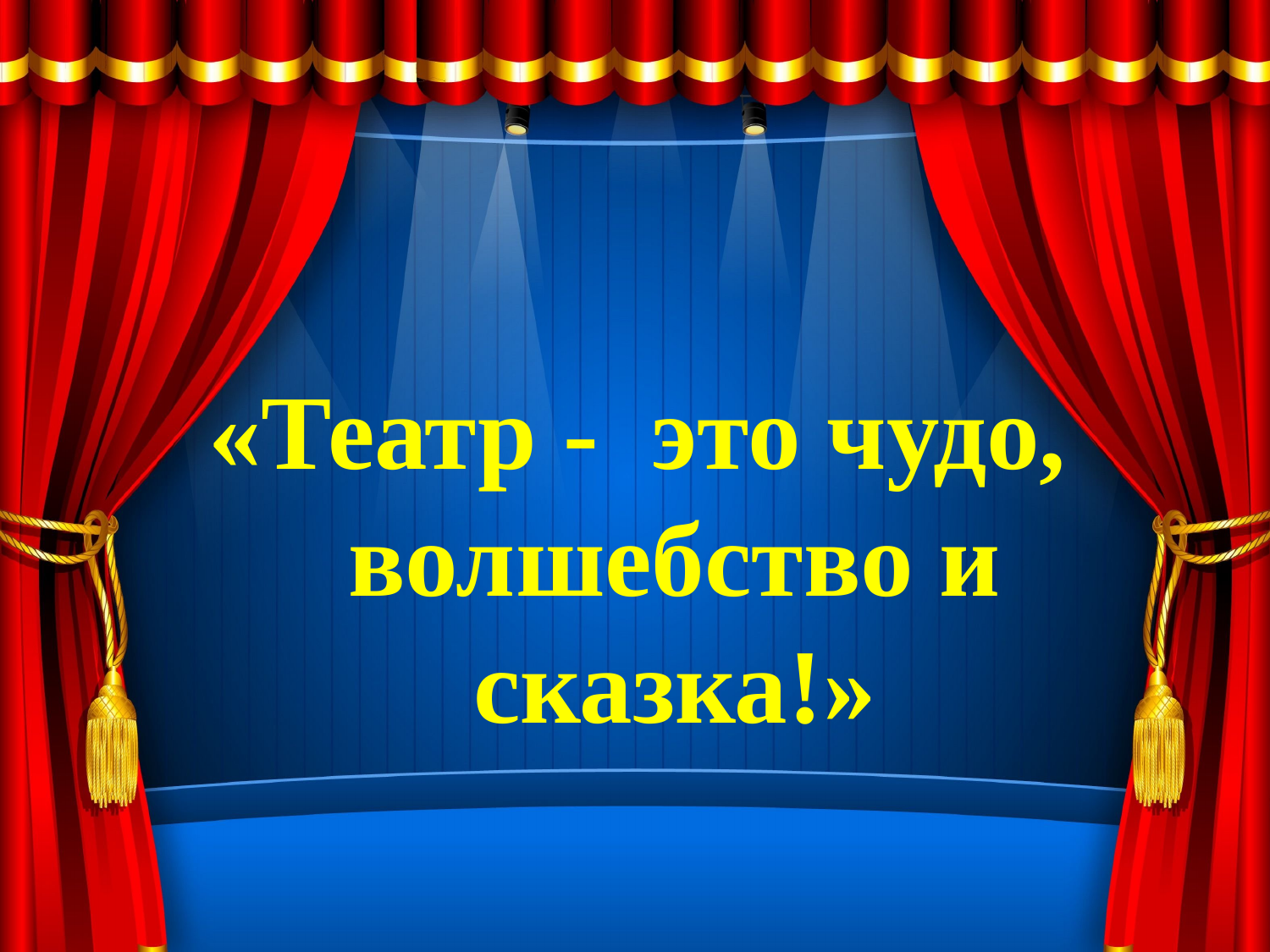

«Театр -  это чудо,
волшебство и сказка!»